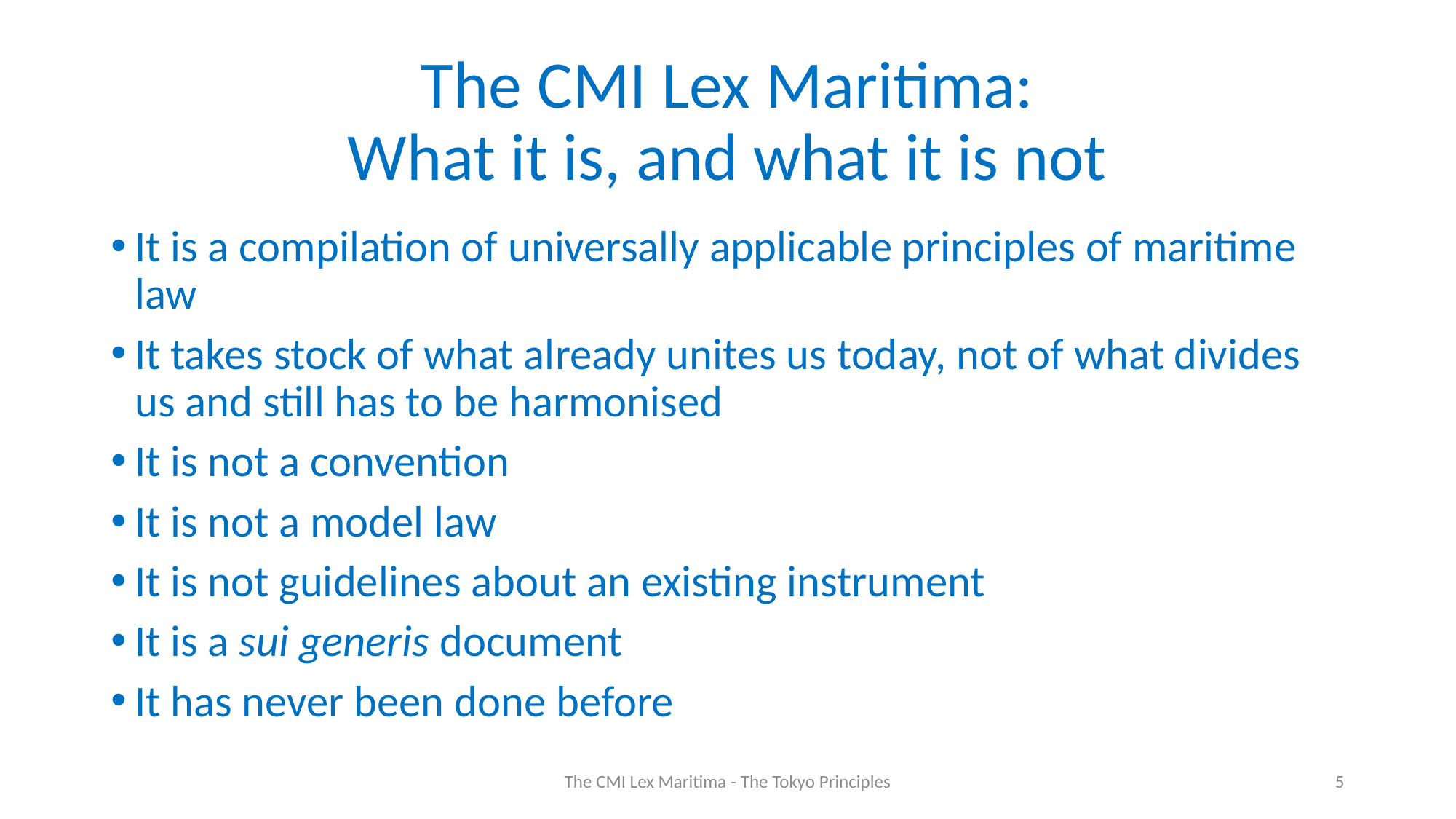

# The CMI Lex Maritima: What it is, and what it is not
It is a compilation of universally applicable principles of maritime law
It takes stock of what already unites us today, not of what divides us and still has to be harmonised
It is not a convention
It is not a model law
It is not guidelines about an existing instrument
It is a sui generis document
It has never been done before

The CMI Lex Maritima ­­- The Tokyo Principles
5